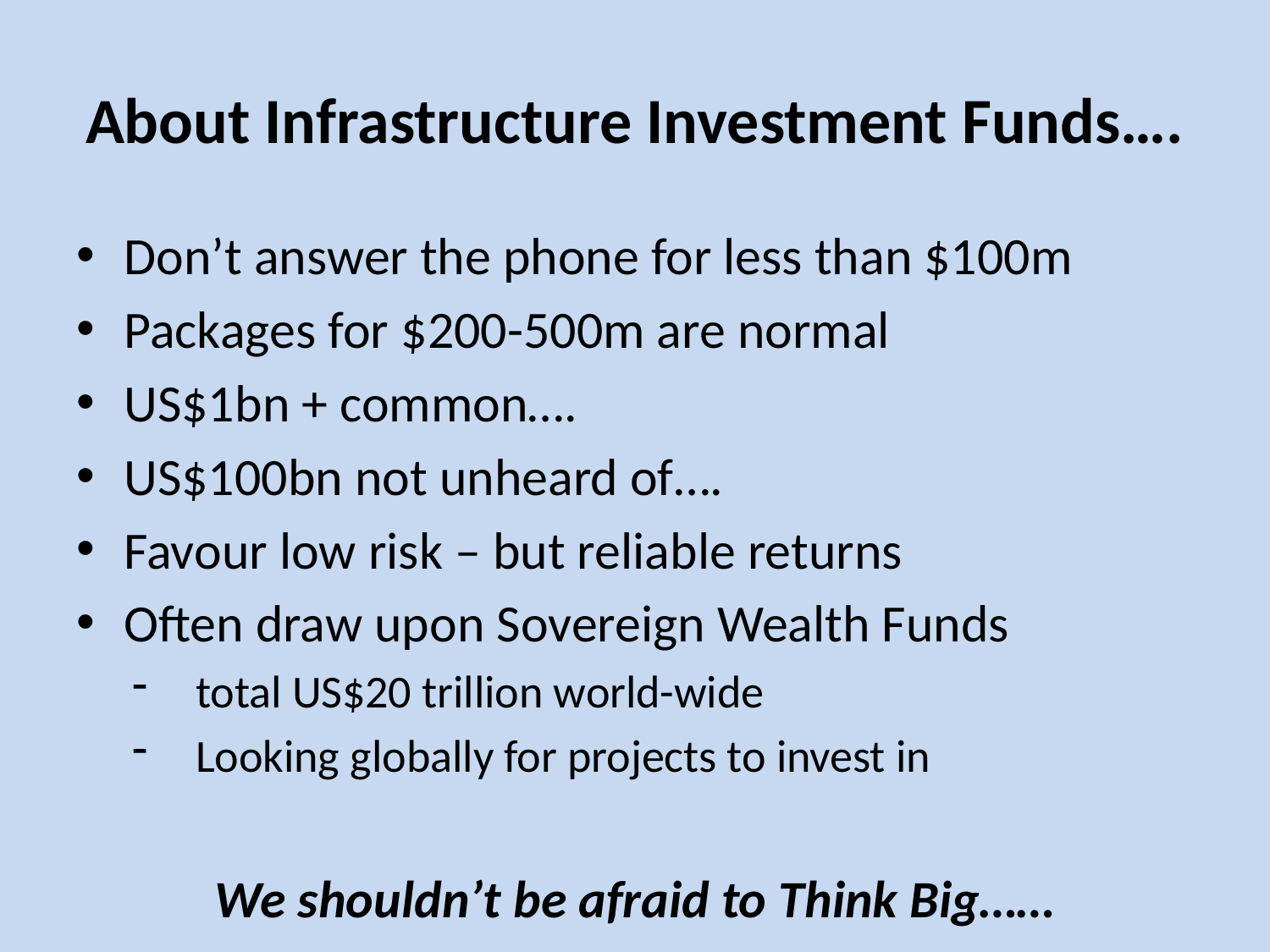

# About Infrastructure Investment Funds….
Don’t answer the phone for less than $100m
Packages for $200-500m are normal
US$1bn + common….
US$100bn not unheard of….
Favour low risk – but reliable returns
Often draw upon Sovereign Wealth Funds
total US$20 trillion world-wide
Looking globally for projects to invest in

We shouldn’t be afraid to Think Big……